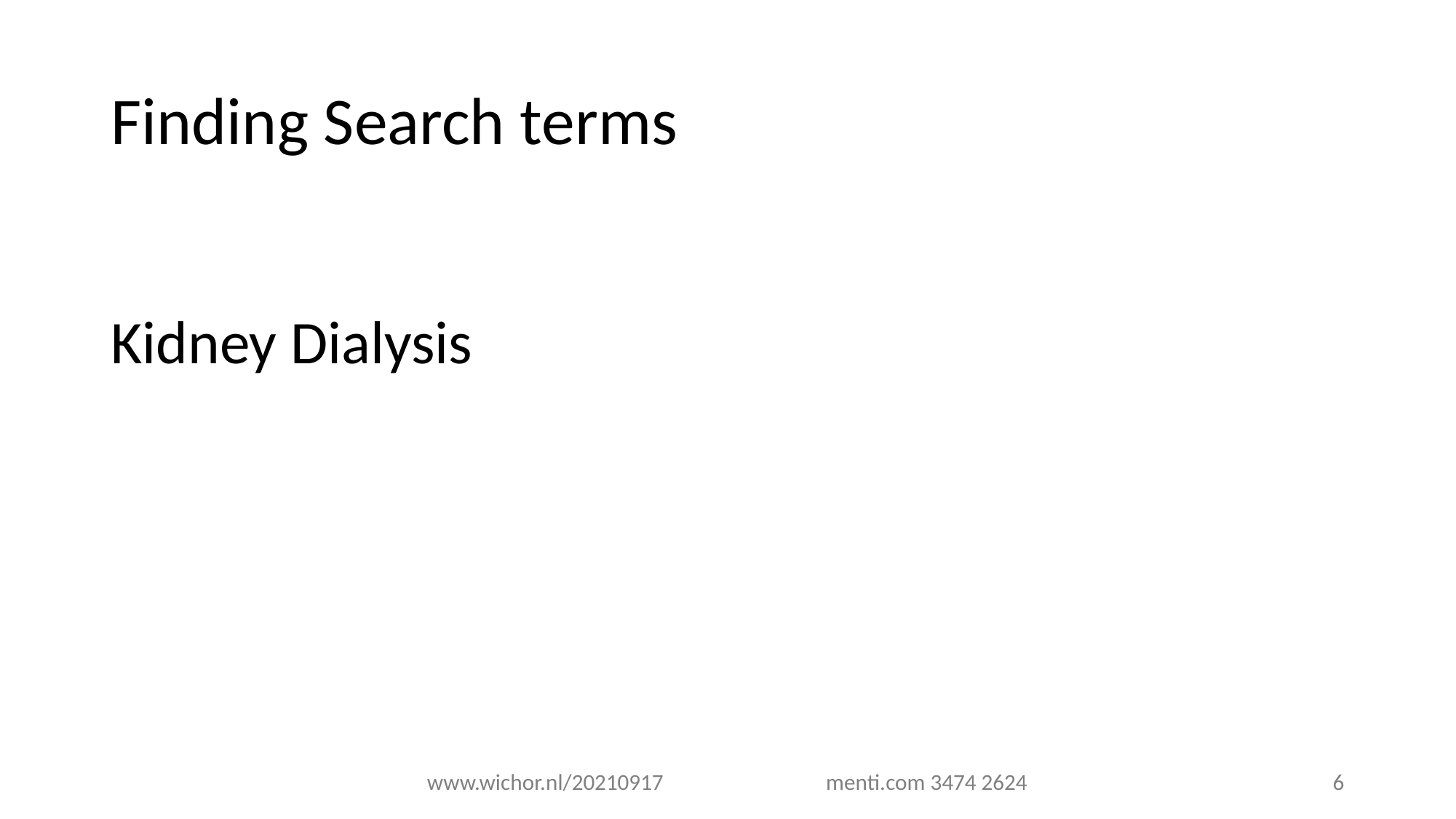

# Finding Search terms

Kidney Dialysis
www.wichor.nl/20210917                                menti.com 3474 2624
6